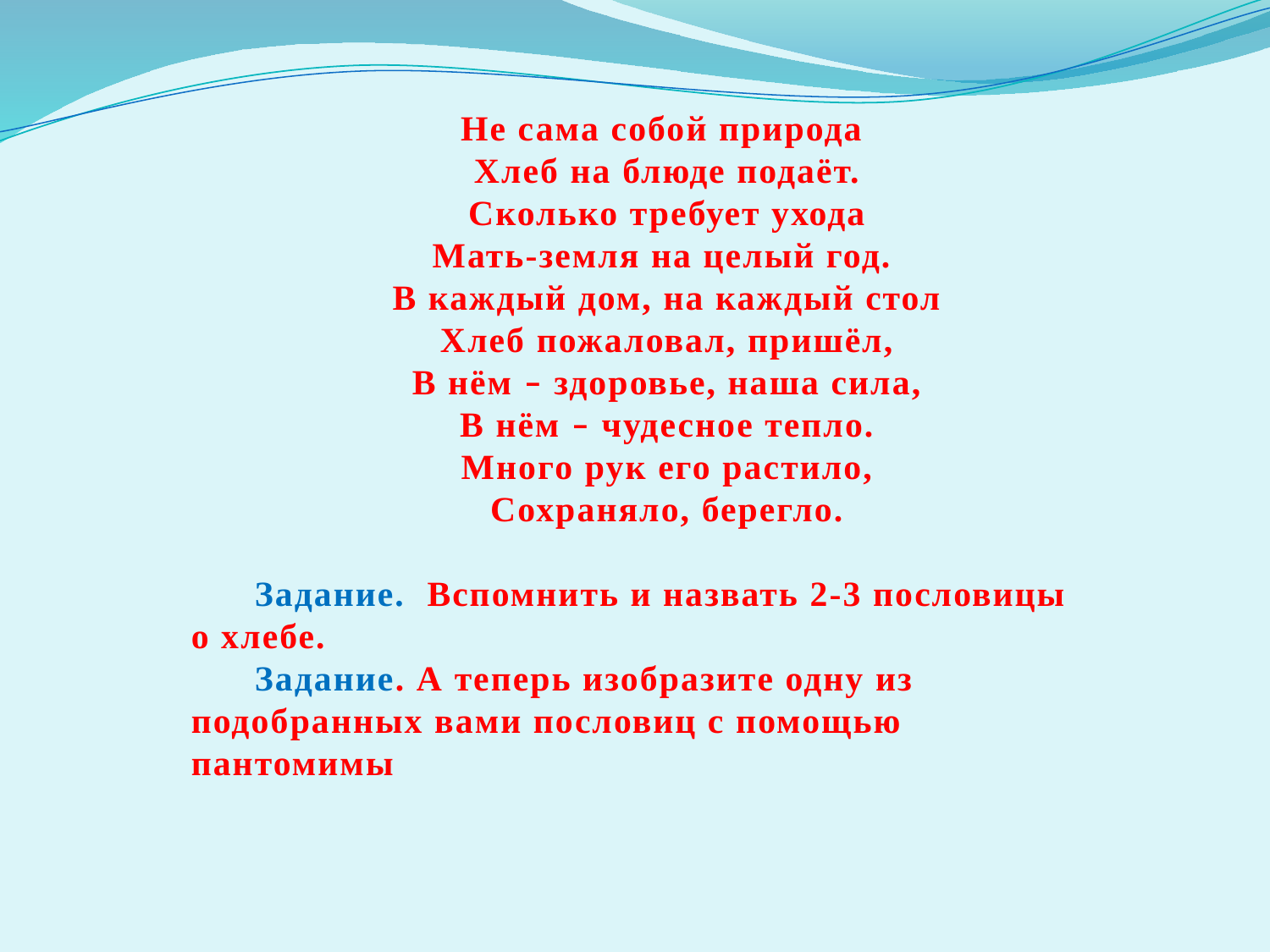

Не сама собой природа
Хлеб на блюде подаёт.
Сколько требует ухода
Мать-земля на целый год.
В каждый дом, на каждый стол
Хлеб пожаловал, пришёл,
В нём – здоровье, наша сила,
В нём – чудесное тепло.
Много рук его растило,
Сохраняло, берегло.

Задание.  Вспомнить и назвать 2-3 пословицы о хлебе.
Задание. А теперь изобразите одну из подобранных вами пословиц с помощью пантомимы